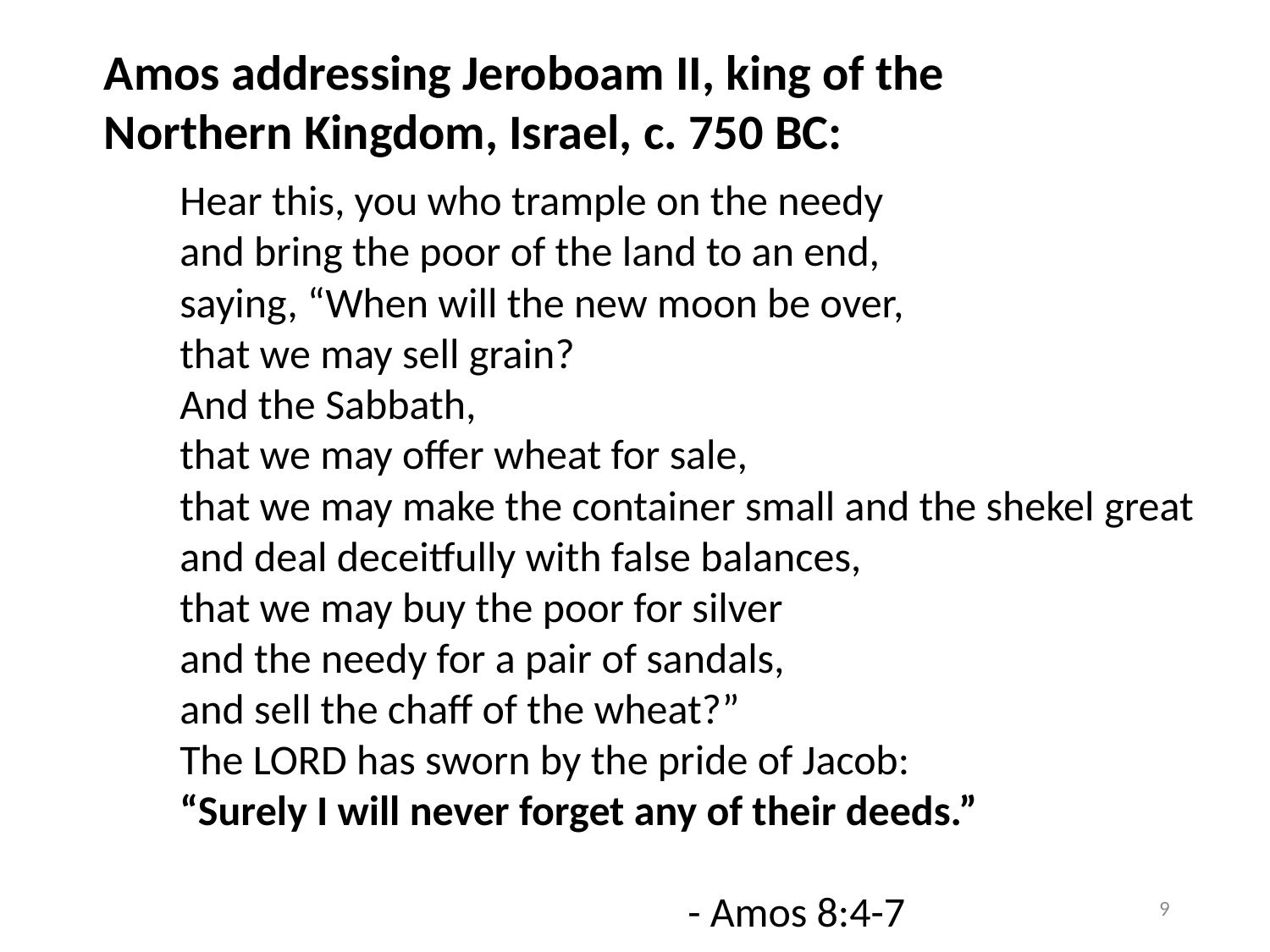

Amos addressing Jeroboam II, king of the Northern Kingdom, Israel, c. 750 BC:
Hear this, you who trample on the needy
and bring the poor of the land to an end,
saying, “When will the new moon be over,
that we may sell grain?
And the Sabbath,
that we may offer wheat for sale,
that we may make the container small and the shekel great
and deal deceitfully with false balances,
that we may buy the poor for silver
and the needy for a pair of sandals,
and sell the chaff of the wheat?”
The LORD has sworn by the pride of Jacob:
“Surely I will never forget any of their deeds.”
												- Amos 8:4-7
9